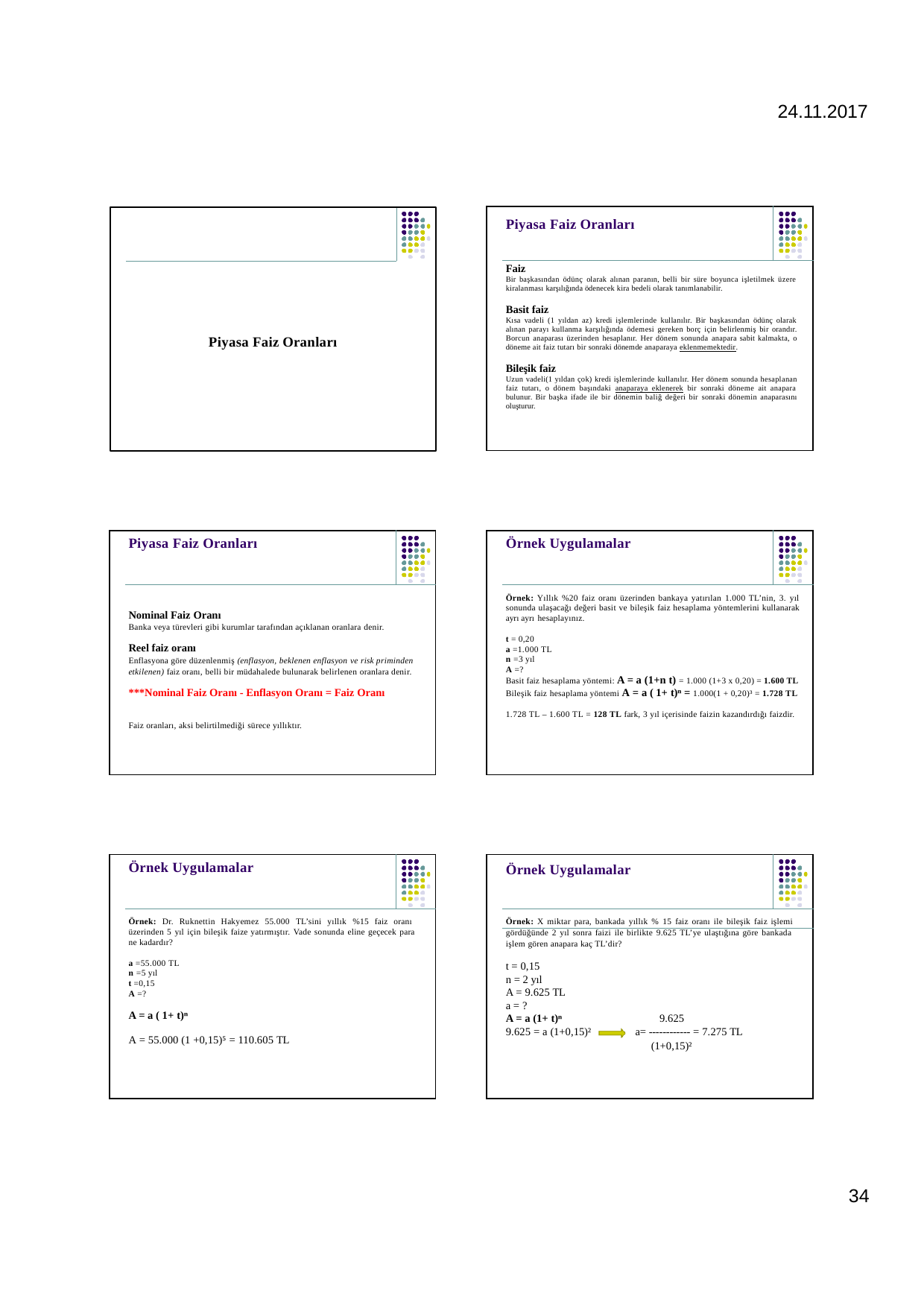

24.11.2017

|  | Piyasa Faiz Oranları |  |
| --- | --- | --- |
|  | Faiz Bir başkasından ödünç olarak alınan paranın, belli bir süre boyunca işletilmek üzere kiralanması karşılığında ödenecek kira bedeli olarak tanımlanabilir. Basit faiz Kısa vadeli (1 yıldan az) kredi işlemlerinde kullanılır. Bir başkasından ödünç olarak alınan parayı kullanma karşılığında ödemesi gereken borç için belirlenmiş bir orandır. Borcun anaparası üzerinden hesaplanır. Her dönem sonunda anapara sabit kalmakta, o döneme ait faiz tutarı bir sonraki dönemde anaparaya eklenmemektedir. Bileşik faiz Uzun vadeli(1 yıldan çok) kredi işlemlerinde kullanılır. Her dönem sonunda hesaplanan faiz tutarı, o dönem başındaki anaparaya eklenerek bir sonraki döneme ait anapara bulunur. Bir başka ifade ile bir dönemin baliğ değeri bir sonraki dönemin anaparasını oluşturur. |  |

Piyasa Faiz Oranları
|  | Piyasa Faiz Oranları |  |
| --- | --- | --- |
|  | Nominal Faiz Oranı Banka veya türevleri gibi kurumlar tarafından açıklanan oranlara denir. Reel faiz oranı Enflasyona göre düzenlenmiş (enflasyon, beklenen enflasyon ve risk priminden etkilenen) faiz oranı, belli bir müdahalede bulunarak belirlenen oranlara denir. \*\*\*Nominal Faiz Oranı - Enflasyon Oranı = Faiz Oranı Faiz oranları, aksi belirtilmediği sürece yıllıktır. |  |
|  | Örnek Uygulamalar |  |
| --- | --- | --- |
|  | Örnek: Yıllık %20 faiz oranı üzerinden bankaya yatırılan 1.000 TL’nin, 3. yıl sonunda ulaşacağı değeri basit ve bileşik faiz hesaplama yöntemlerini kullanarak ayrı ayrı hesaplayınız. t = 0,20 a =1.000 TL n =3 yıl A =? Basit faiz hesaplama yöntemi: A = a (1+n t) = 1.000 (1+3 x 0,20) = 1.600 TL Bileşik faiz hesaplama yöntemi A = a ( 1+ t)ⁿ = 1.000(1 + 0,20)³ = 1.728 TL 1.728 TL – 1.600 TL = 128 TL fark, 3 yıl içerisinde faizin kazandırdığı faizdir. |  |

|  | Örnek Uygulamalar |  |
| --- | --- | --- |
|  | Örnek: Dr. Ruknettin Hakyemez 55.000 TL’sini yıllık %15 faiz oranı üzerinden 5 yıl için bileşik faize yatırmıştır. Vade sonunda eline geçecek para ne kadardır? a =55.000 TL n =5 yıl t =0,15 A =? A = a ( 1+ t)ⁿ A = 55.000 (1 +0,15)⁵ = 110.605 TL |  |
|  | Örnek Uygulamalar |  |
| --- | --- | --- |
|  | Örnek: X miktar para, bankada yıllık % 15 faiz oranı ile bileşik faiz işlemi |  |
|  | gördüğünde 2 yıl sonra faizi ile birlikte 9.625 TL’ye ulaştığına göre bankada |  |
|  | işlem gören anapara kaç TL’dir? |  |
|  | t = 0,15 |  |
|  | n = 2 yıl |  |
|  | A = 9.625 TL |  |
|  | a = ? |  |
|  | A = a (1+ t)ⁿ 9.625 |  |
|  | 9.625 = a (1+0,15)² a= ------------ = 7.275 TL |  |
|  | (1+0,15)² |  |

34